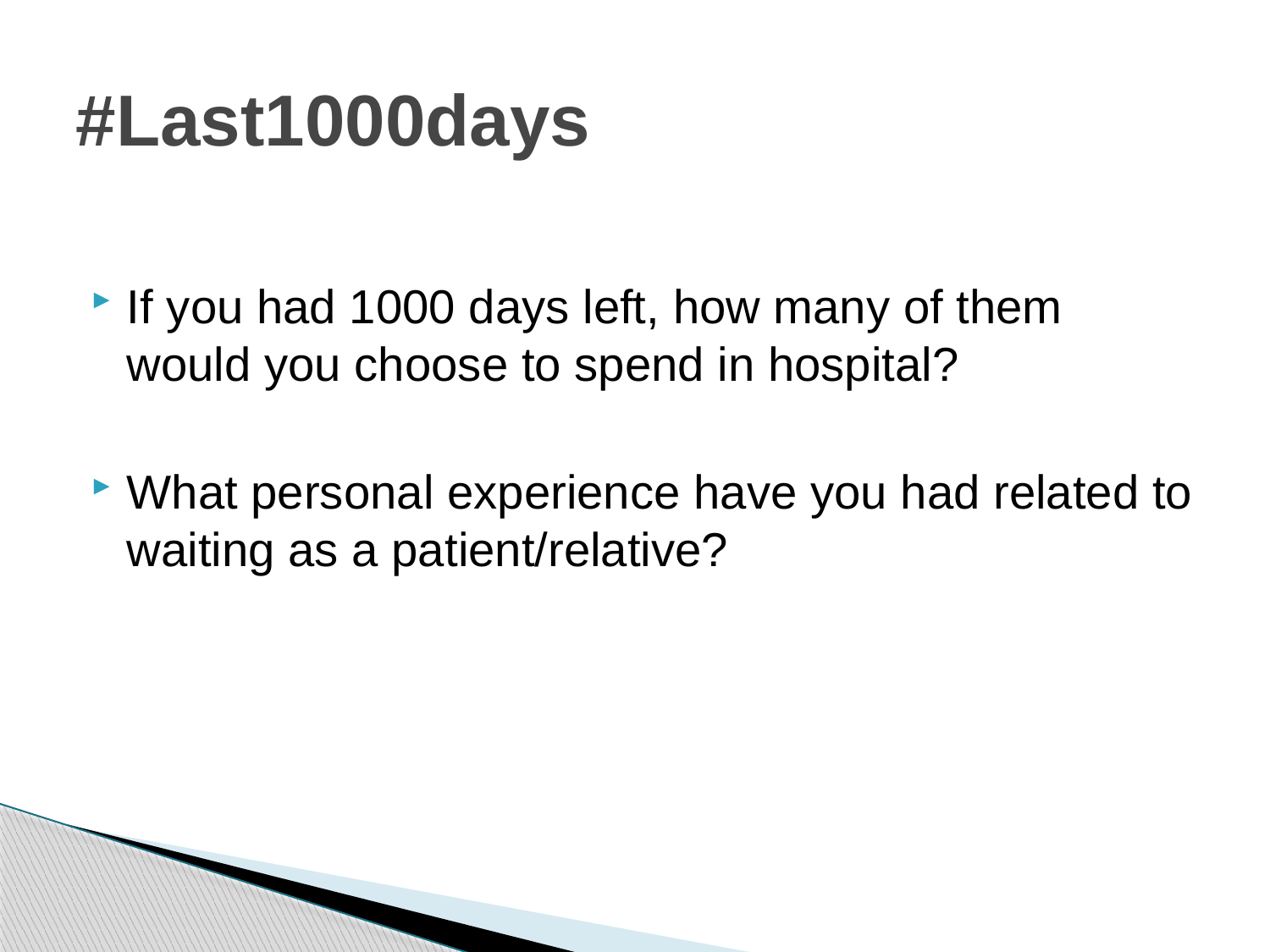

# #Last1000days

If you had 1000 days left, how many of them would you choose to spend in hospital?

What personal experience have you had related to waiting as a patient/relative?